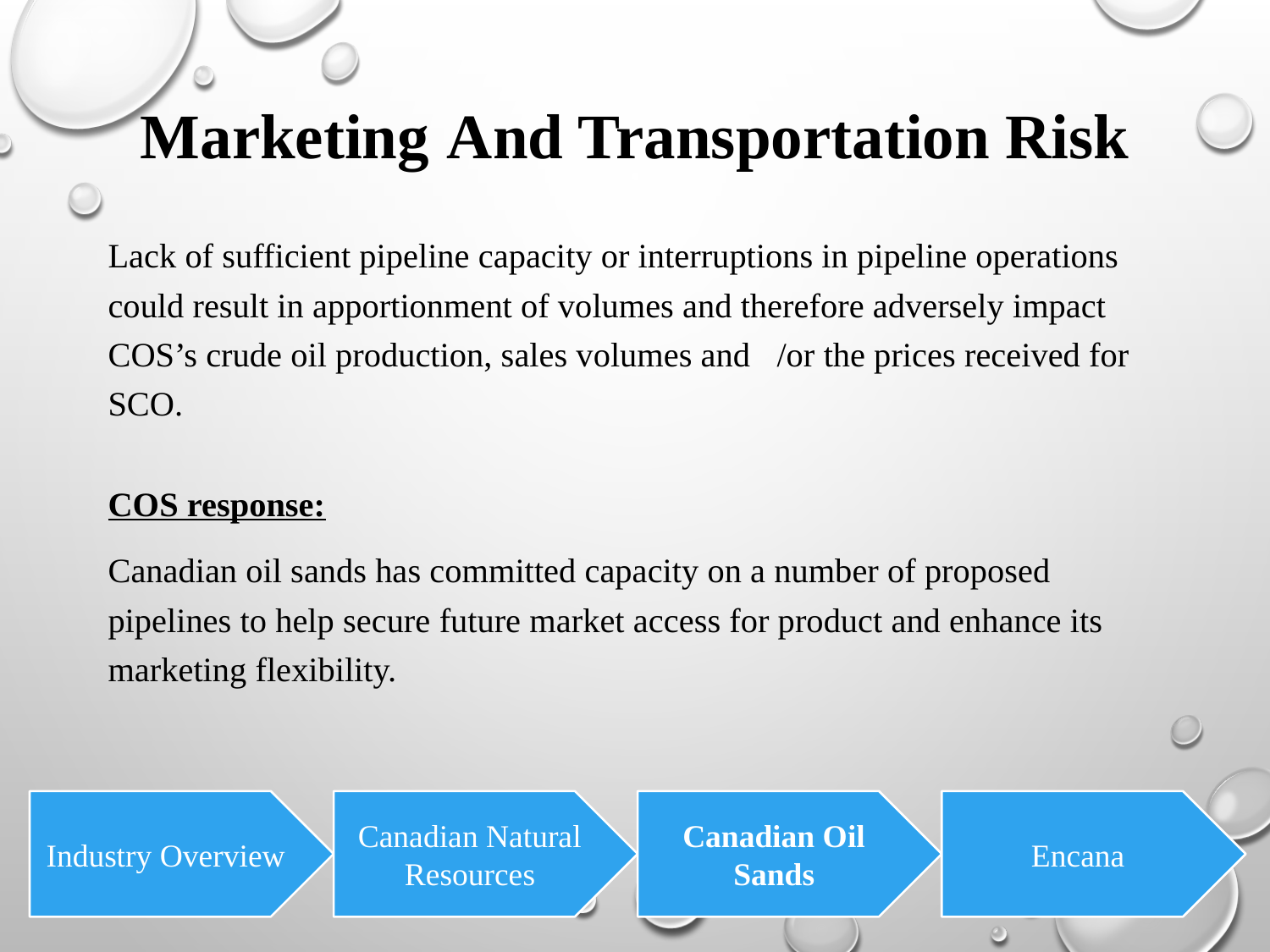

# Marketing And Transportation Risk
Lack of sufficient pipeline capacity or interruptions in pipeline operations could result in apportionment of volumes and therefore adversely impact COS’s crude oil production, sales volumes and􏰓/or the prices received for SCO.

COS response:
Canadian oil sands has committed capacity on a number of proposed pipelines to help secure future market access for product and enhance its marketing flexibility.
Industry Overview
Canadian Natural Resources
Canadian Oil Sands
Encana